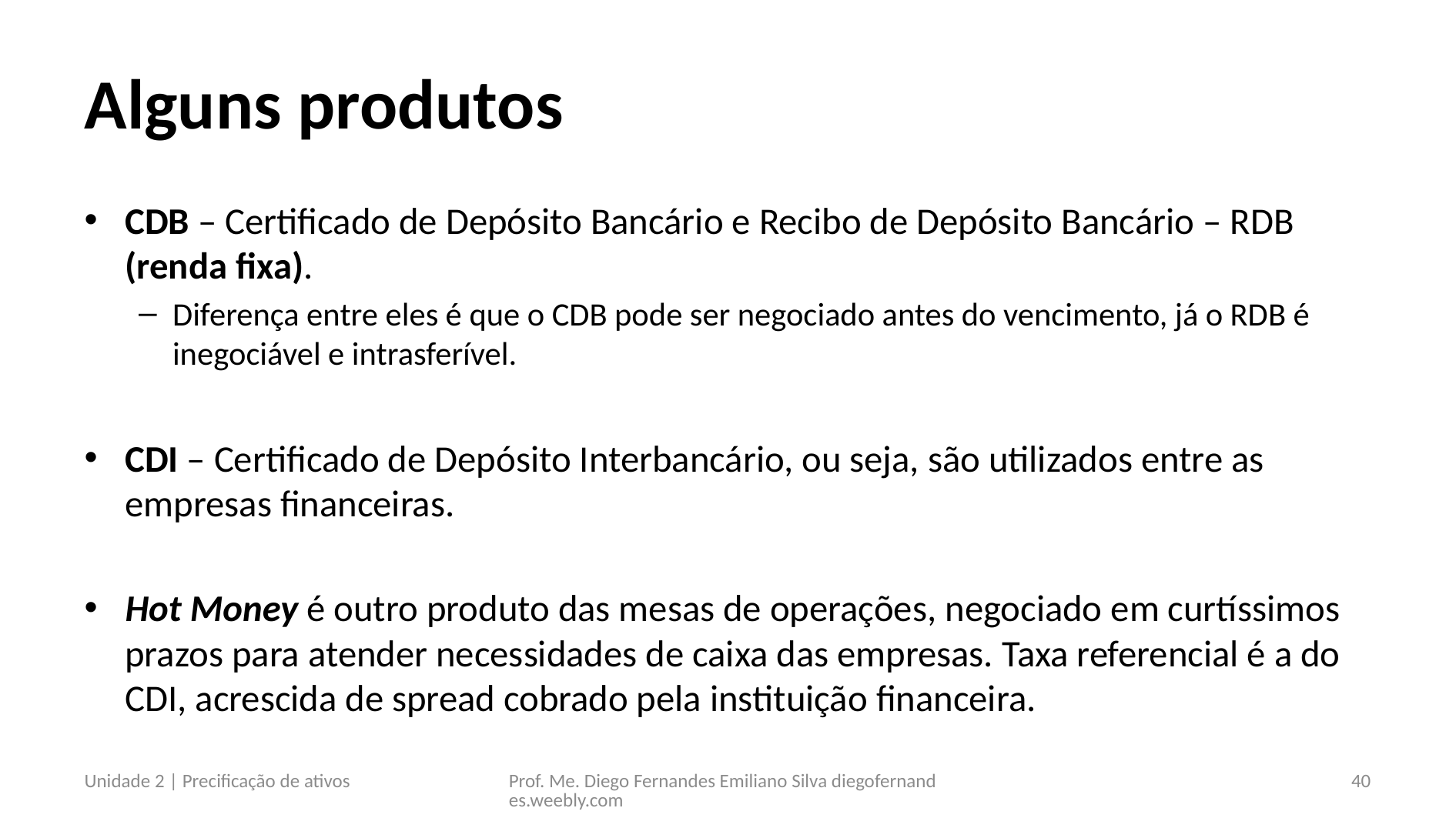

# Alguns produtos
CDB – Certificado de Depósito Bancário e Recibo de Depósito Bancário – RDB (renda fixa).
Diferença entre eles é que o CDB pode ser negociado antes do vencimento, já o RDB é inegociável e intrasferível.

CDI – Certificado de Depósito Interbancário, ou seja, são utilizados entre as empresas financeiras.

Hot Money é outro produto das mesas de operações, negociado em curtíssimos prazos para atender necessidades de caixa das empresas. Taxa referencial é a do CDI, acrescida de spread cobrado pela instituição financeira.

Unidade 2 | Precificação de ativos
Prof. Me. Diego Fernandes Emiliano Silva diegofernandes.weebly.com
40